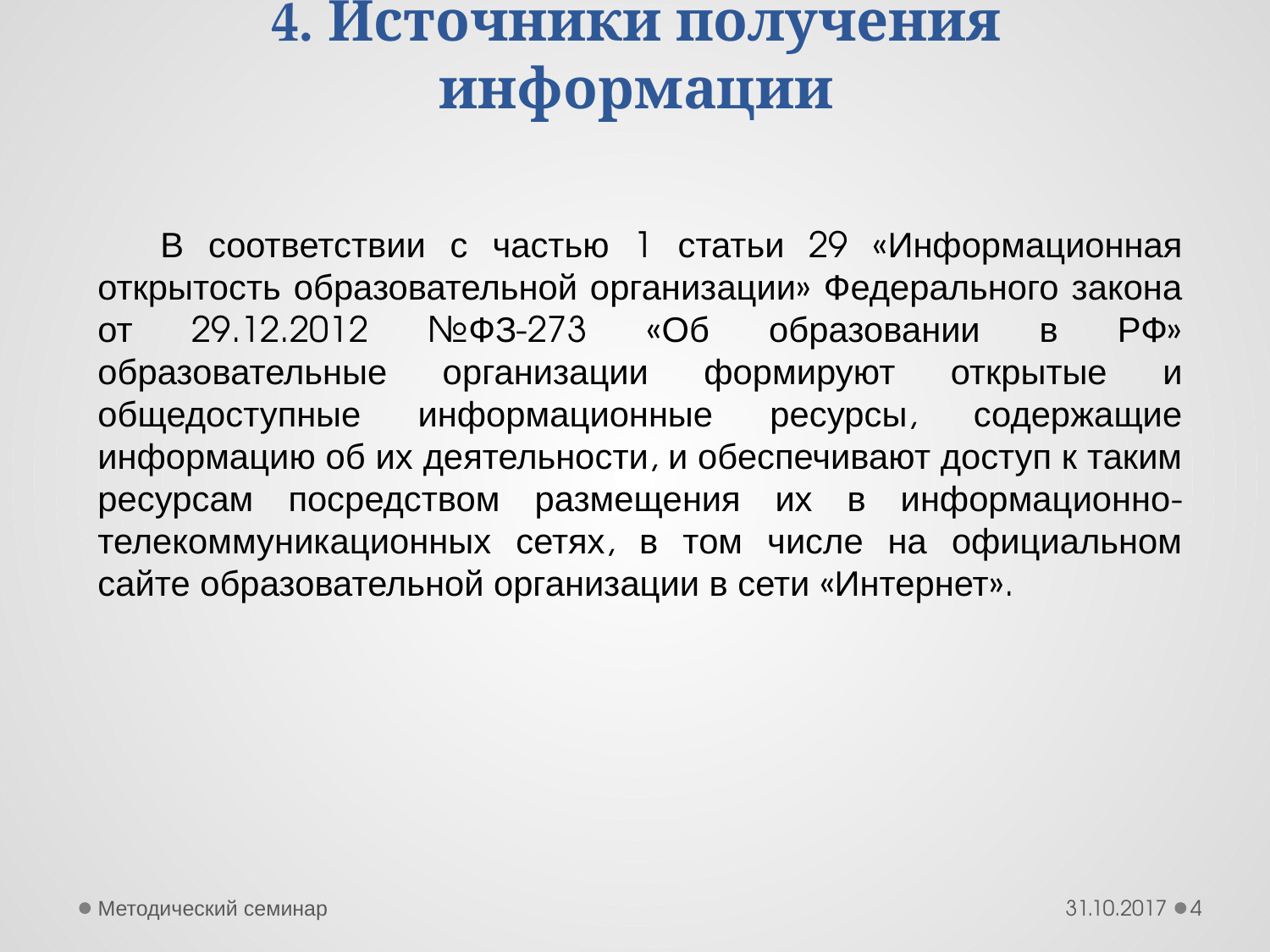

# 4. Источники получения информации
В соответствии с частью 1 статьи 29 «Информационная открытость образовательной организации» Федерального закона от 29.12.2012 №ФЗ-273 «Об образовании в РФ» образовательные организации формируют открытые и общедоступные информационные ресурсы, содержащие информацию об их деятельности, и обеспечивают доступ к таким ресурсам посредством размещения их в информационно-телекоммуникационных сетях, в том числе на официальном сайте образовательной организации в сети «Интернет».
Методический семинар
31.10.2017
4